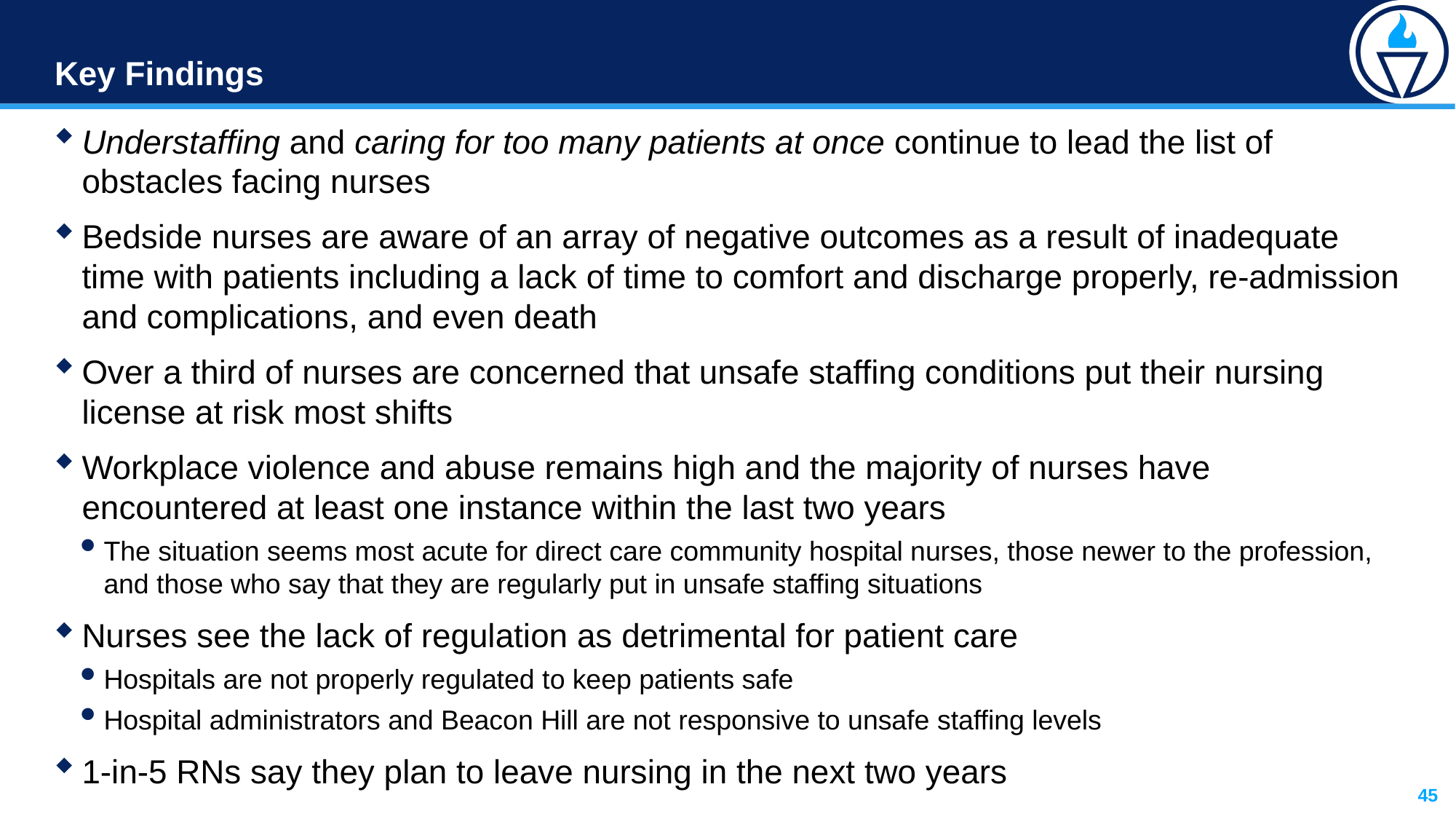

# Key Findings
Understaffing and caring for too many patients at once continue to lead the list of obstacles facing nurses
Bedside nurses are aware of an array of negative outcomes as a result of inadequate time with patients including a lack of time to comfort and discharge properly, re-admission and complications, and even death
Over a third of nurses are concerned that unsafe staffing conditions put their nursing license at risk most shifts
Workplace violence and abuse remains high and the majority of nurses have encountered at least one instance within the last two years
The situation seems most acute for direct care community hospital nurses, those newer to the profession, and those who say that they are regularly put in unsafe staffing situations
Nurses see the lack of regulation as detrimental for patient care
Hospitals are not properly regulated to keep patients safe
Hospital administrators and Beacon Hill are not responsive to unsafe staffing levels
1-in-5 RNs say they plan to leave nursing in the next two years